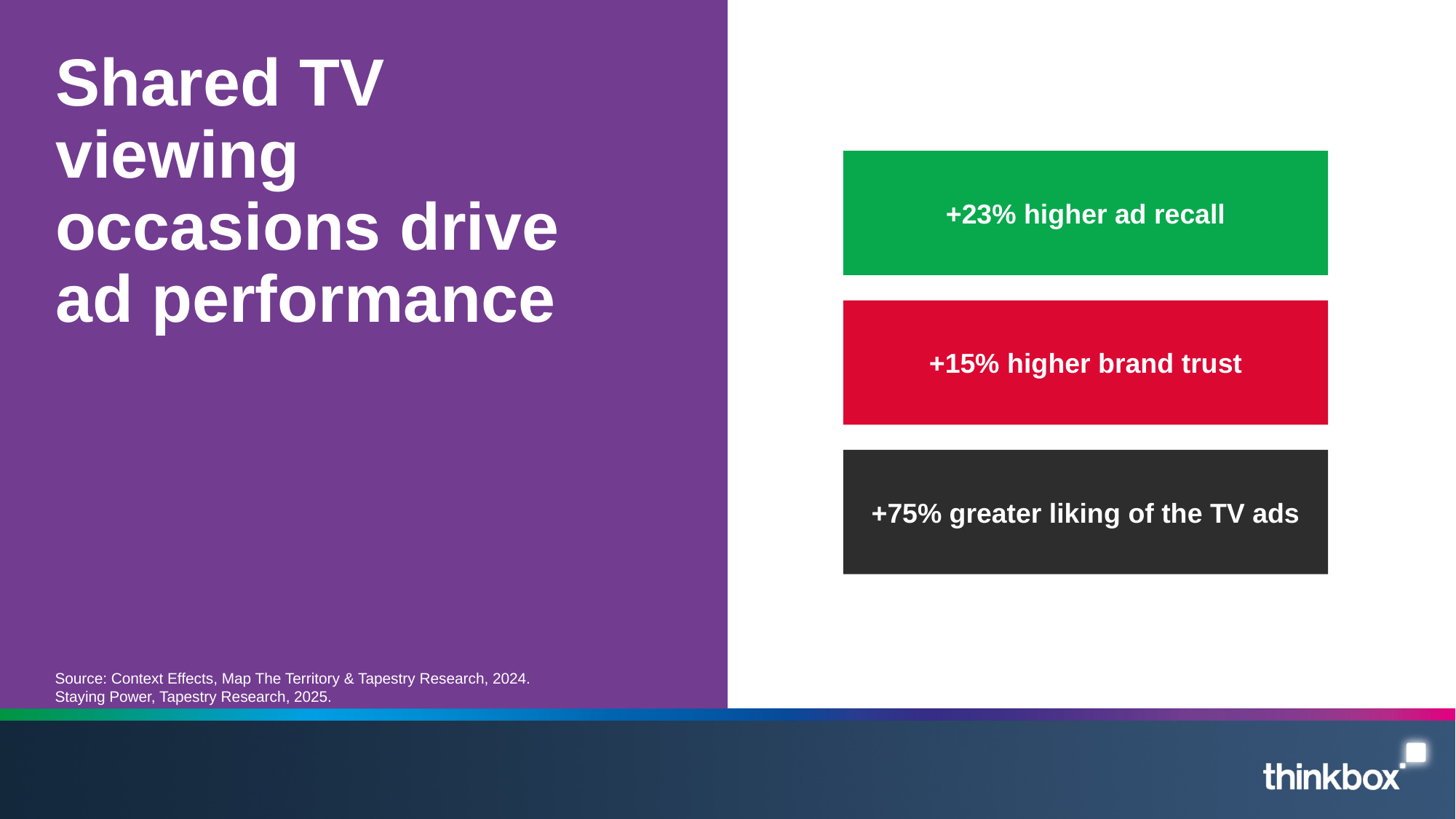

# Shared TV viewing occasions drive ad performance
+23% higher ad recall
+15% higher brand trust
+75% greater liking of the TV ads
Source: Context Effects, Map The Territory & Tapestry Research, 2024.
Staying Power, Tapestry Research, 2025.